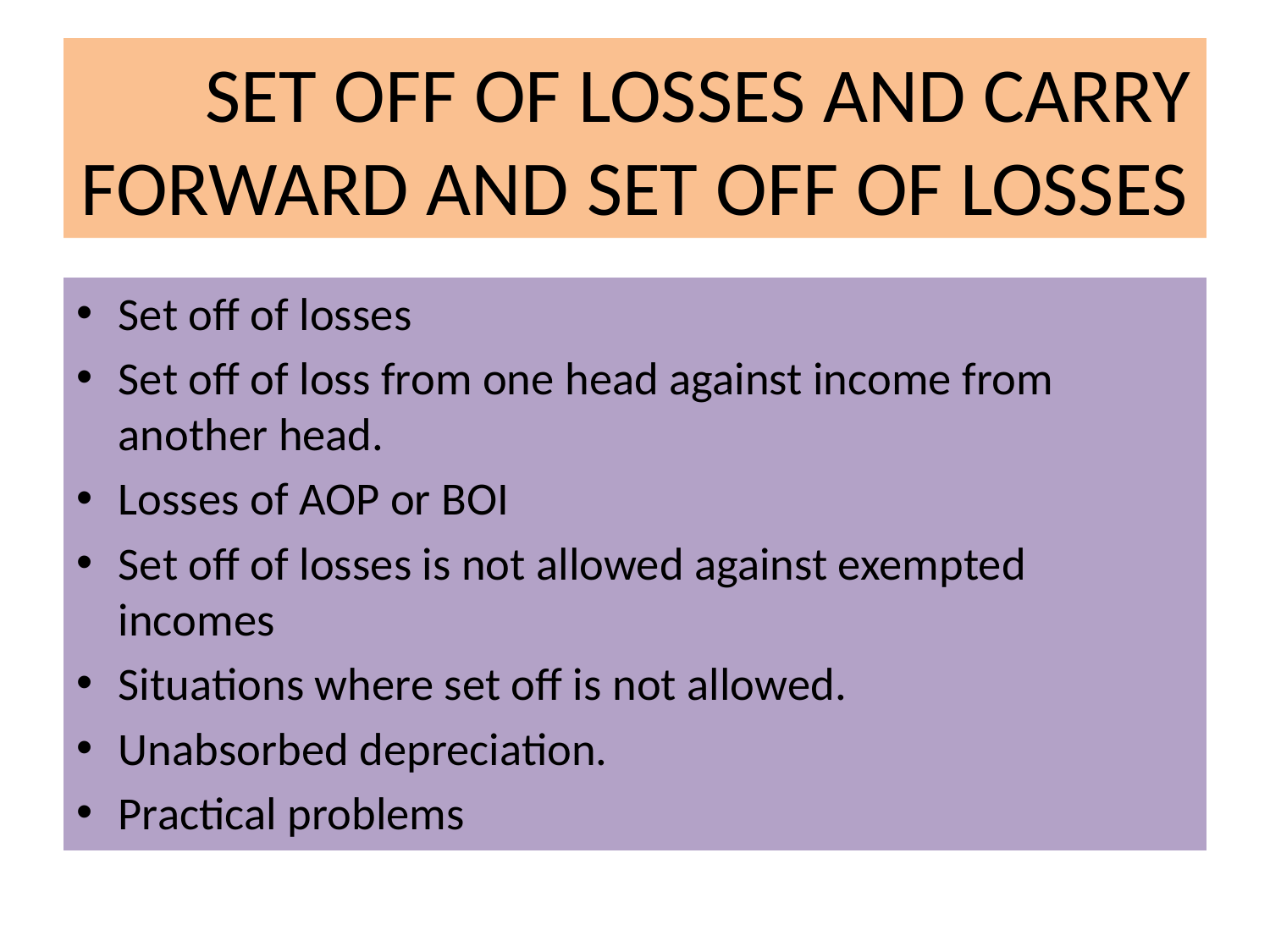

# SET OFF OF LOSSES AND CARRY FORWARD AND SET OFF OF LOSSES
Set off of losses
Set off of loss from one head against income from another head.
Losses of AOP or BOI
Set off of losses is not allowed against exempted incomes
Situations where set off is not allowed.
Unabsorbed depreciation.
Practical problems